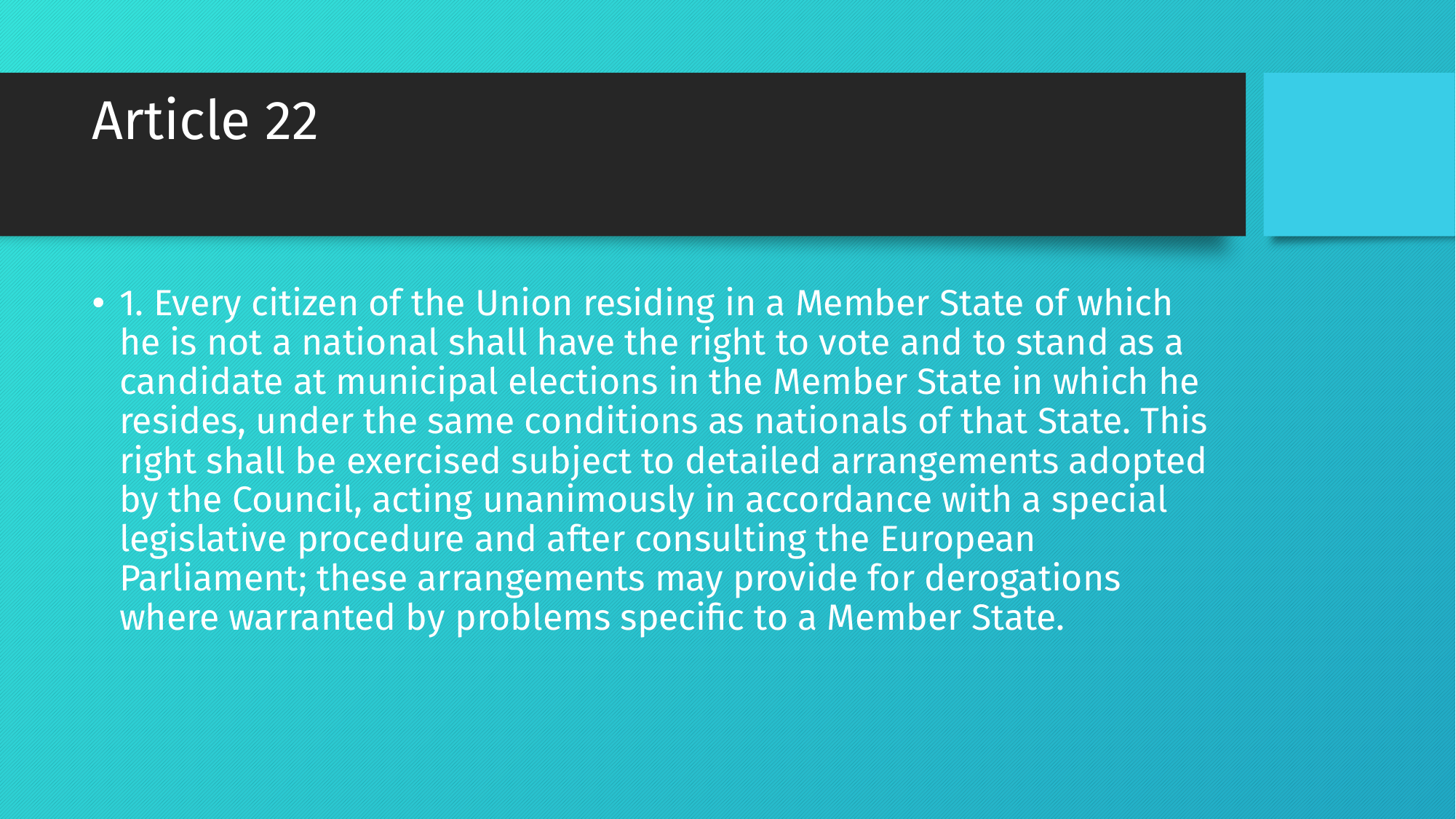

# Article 22
1. Every citizen of the Union residing in a Member State of which he is not a national shall have the right to vote and to stand as a candidate at municipal elections in the Member State in which he resides, under the same conditions as nationals of that State. This right shall be exercised subject to detailed arrangements adopted by the Council, acting unanimously in accordance with a special legislative procedure and after consulting the European Parliament; these arrangements may provide for derogations where warranted by problems specific to a Member State.